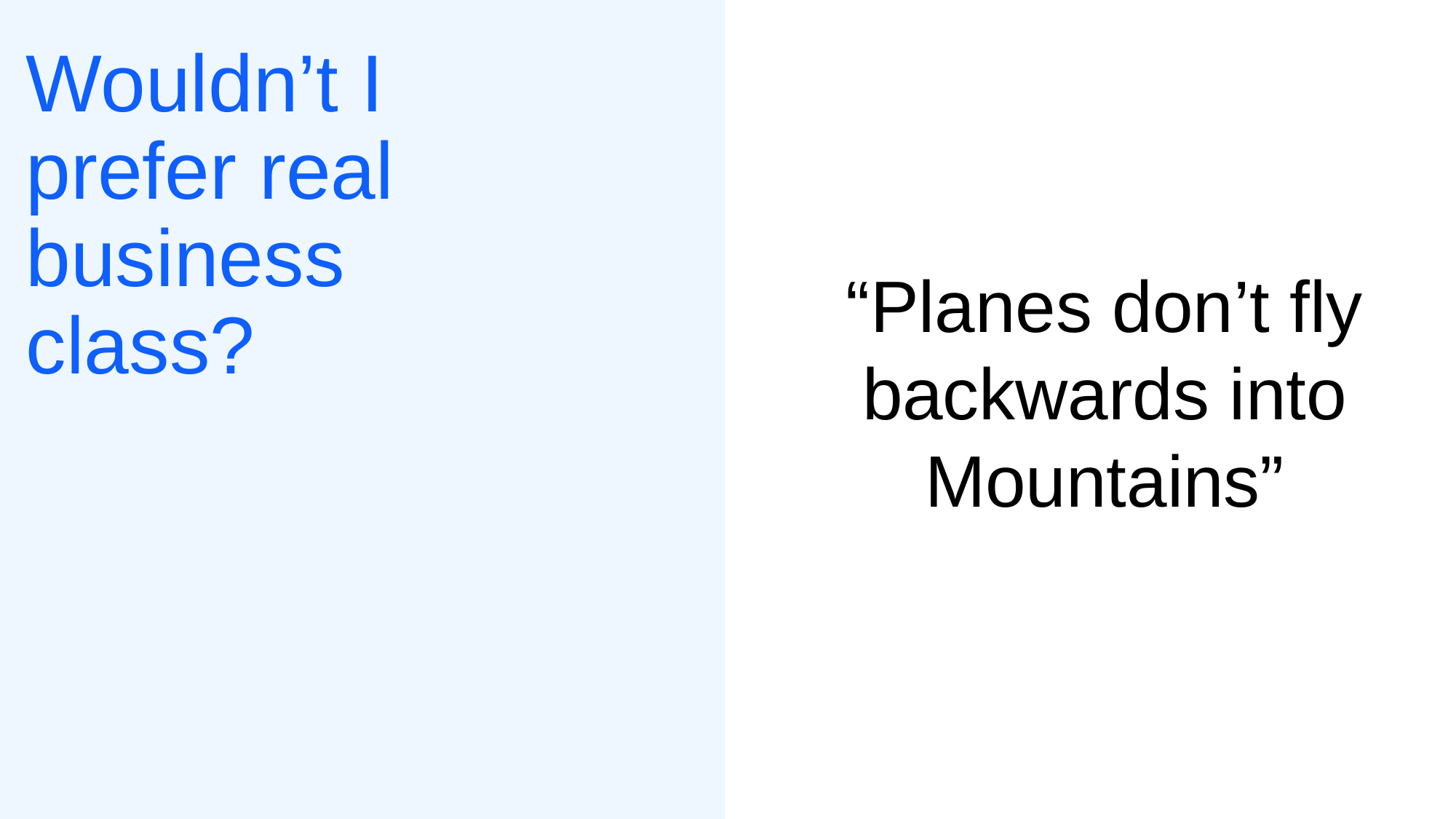

# Wouldn’t I prefer real business class?
“Planes don’t fly backwards into Mountains”